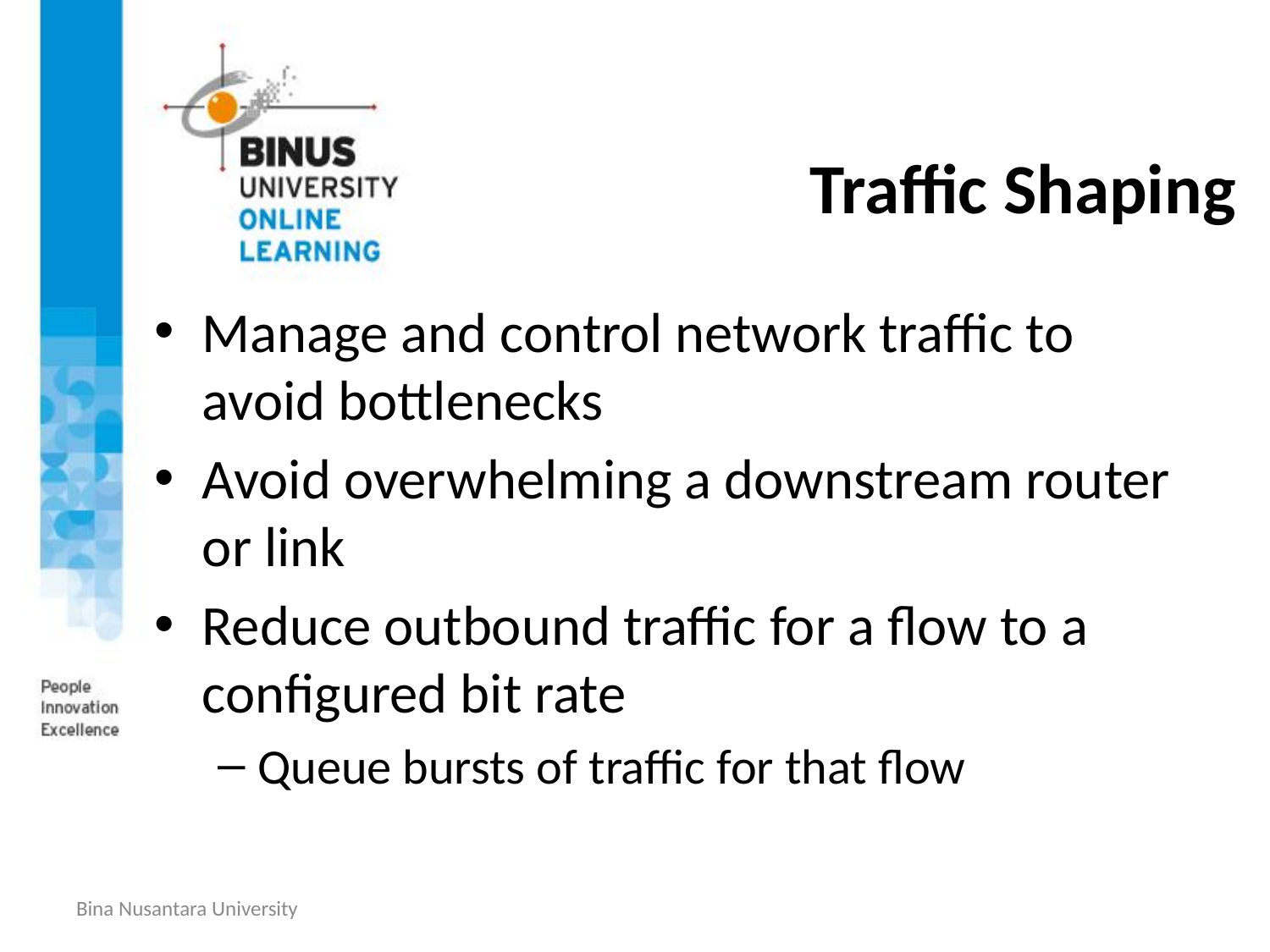

# Traffic Shaping
Manage and control network traffic to avoid bottlenecks
Avoid overwhelming a downstream router or link
Reduce outbound traffic for a flow to a configured bit rate
Queue bursts of traffic for that flow

Bina Nusantara University